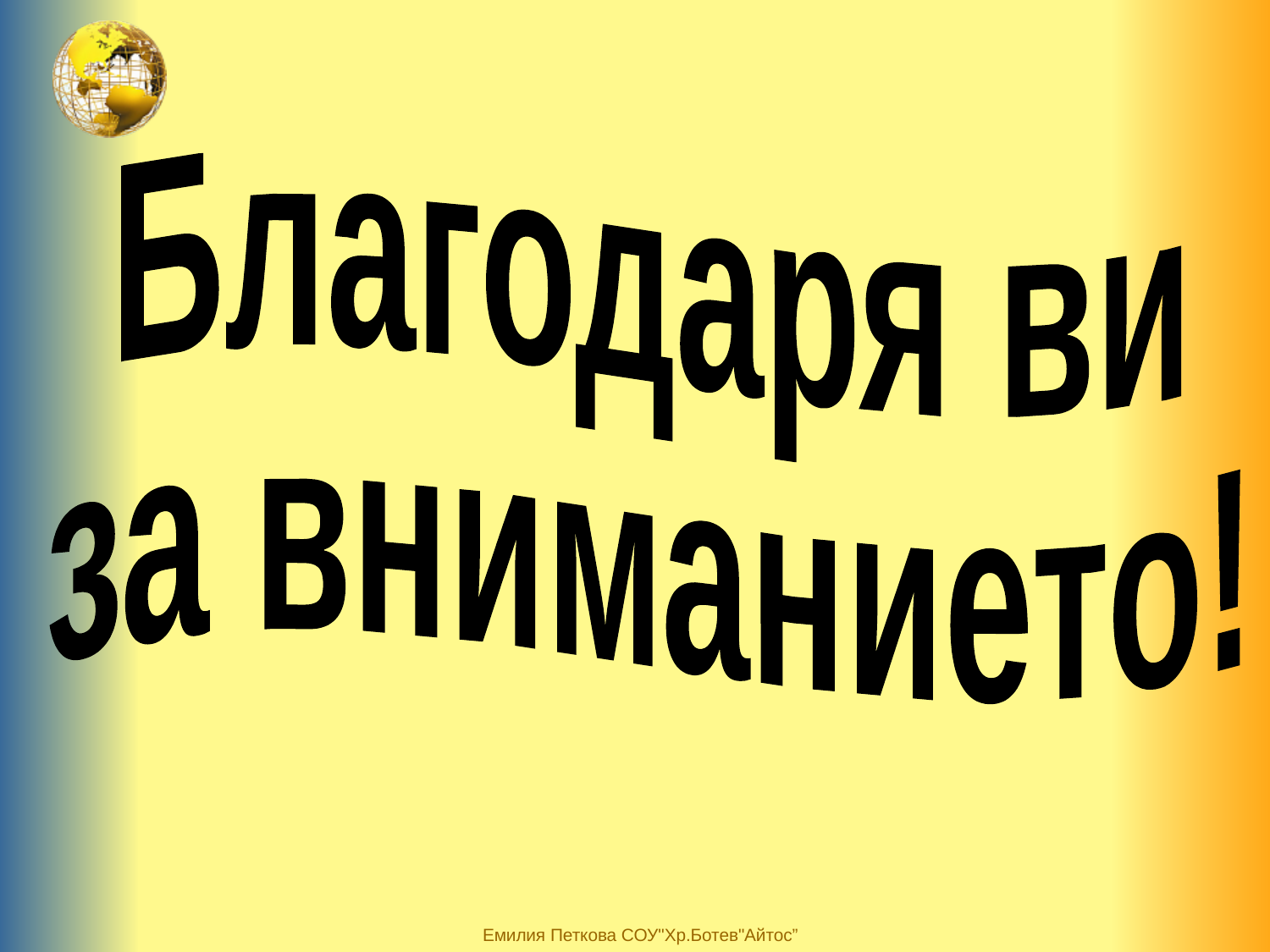

Благодаря ви
за вниманието!
Емилия Петкова СОУ"Хр.Ботев"Айтос”